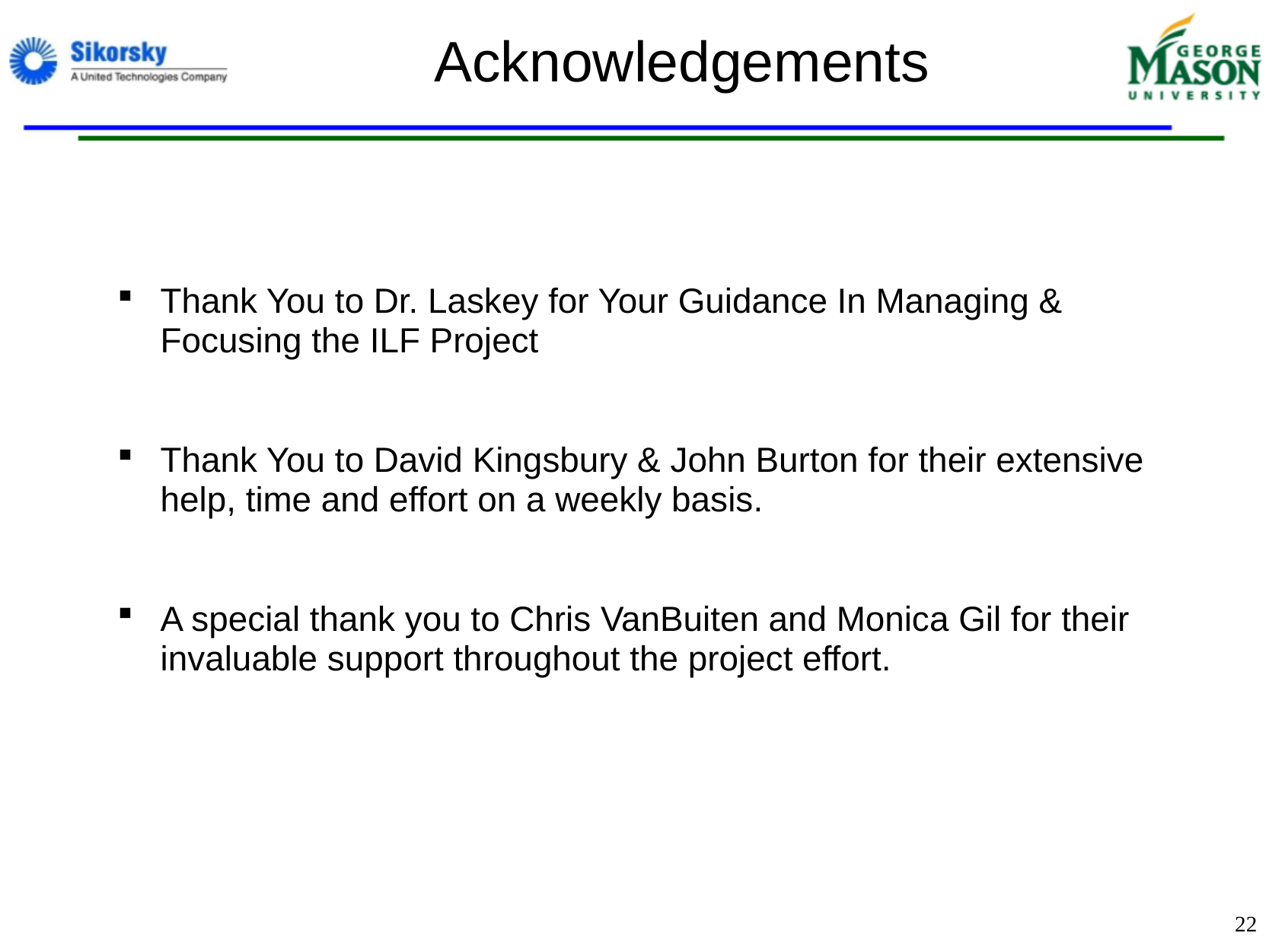

# Acknowledgements
Thank You to Dr. Laskey for Your Guidance In Managing & Focusing the ILF Project

Thank You to David Kingsbury & John Burton for their extensive help, time and effort on a weekly basis.

A special thank you to Chris VanBuiten and Monica Gil for their invaluable support throughout the project effort.
22